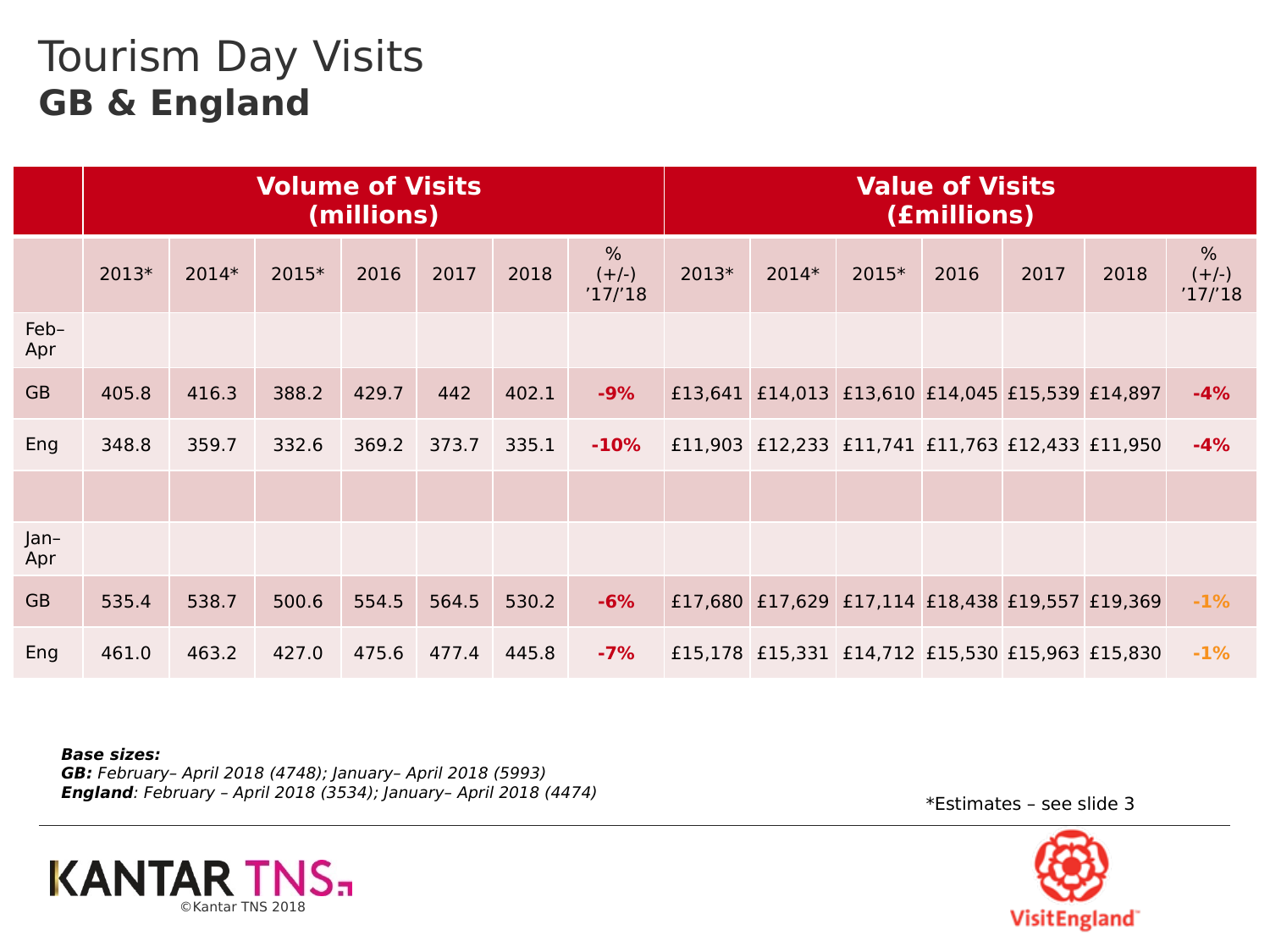

# Tourism Day Visits GB & England
|  | Volume of Visits (millions) |  |  |  |  |  |  | Value of Visits (£millions) |  |  |  |  |  |  |
| --- | --- | --- | --- | --- | --- | --- | --- | --- | --- | --- | --- | --- | --- | --- |
|  | 2013\* | 2014\* | 2015\* | 2016 | 2017 | 2018 | % (+/-) ’17/’18 | 2013\* | 2014\* | 2015\* | 2016 | 2017 | 2018 | % (+/-) ’17/’18 |
| Feb– Apr |  |  |  |  |  |  |  |  |  |  |  |  |  |  |
| GB | 405.8 | 416.3 | 388.2 | 429.7 | 442 | 402.1 | -9% | £13,641 | £14,013 | £13,610 | £14,045 | £15,539 | £14,897 | -4% |
| Eng | 348.8 | 359.7 | 332.6 | 369.2 | 373.7 | 335.1 | -10% | £11,903 | £12,233 | £11,741 | £11,763 | £12,433 | £11,950 | -4% |
|  |  |  |  |  |  |  |  |  |  |  |  |  |  |  |
| Jan–Apr |  |  |  |  |  |  |  |  |  |  |  |  |  |  |
| GB | 535.4 | 538.7 | 500.6 | 554.5 | 564.5 | 530.2 | -6% | £17,680 | £17,629 | £17,114 | £18,438 | £19,557 | £19,369 | -1% |
| Eng | 461.0 | 463.2 | 427.0 | 475.6 | 477.4 | 445.8 | -7% | £15,178 | £15,331 | £14,712 | £15,530 | £15,963 | £15,830 | -1% |
Base sizes:
GB: February– April 2018 (4748); January– April 2018 (5993)
England: February – April 2018 (3534); January– April 2018 (4474)
*Estimates – see slide 3